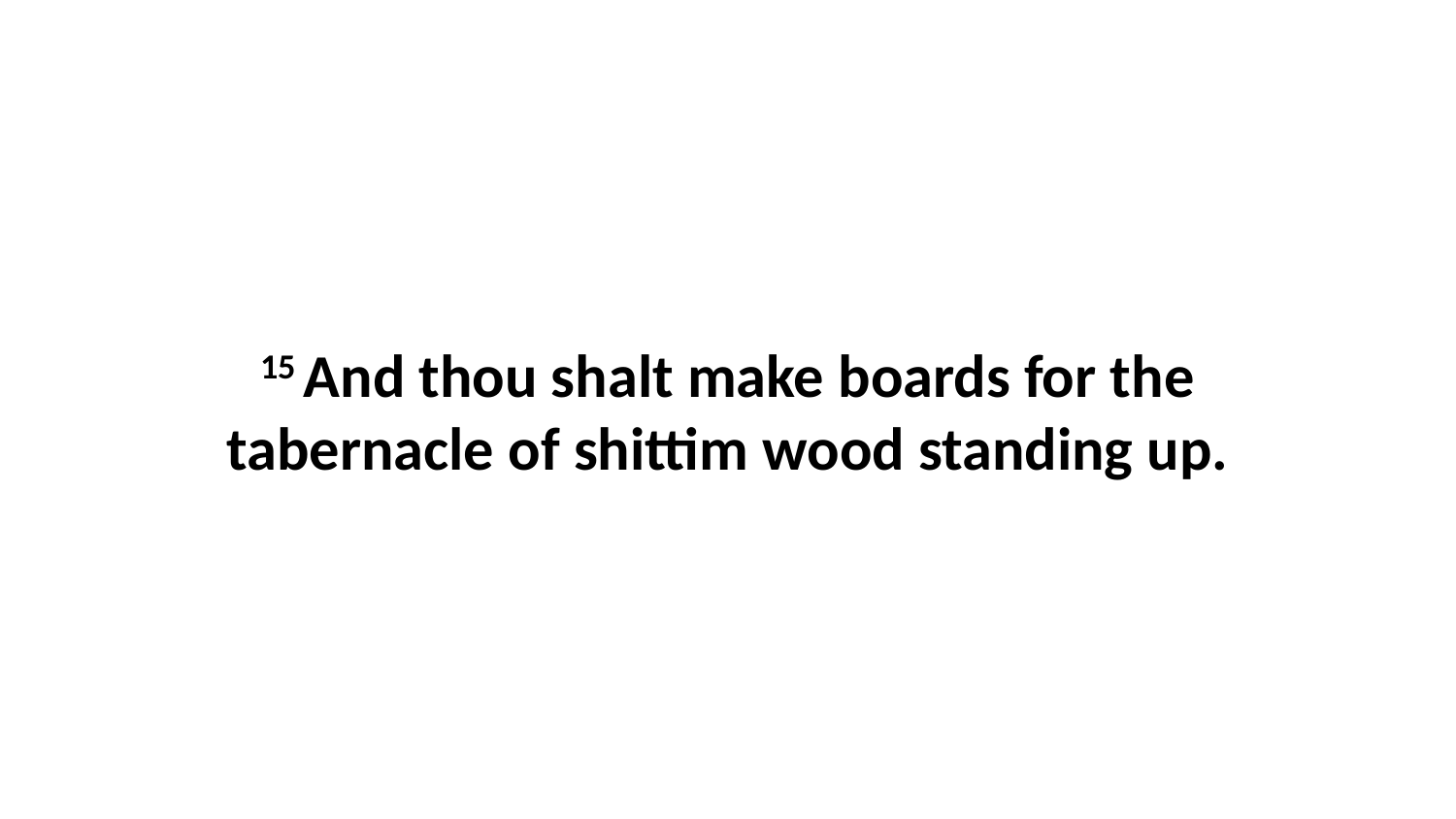

15 And thou shalt make boards for the tabernacle of shittim wood standing up.